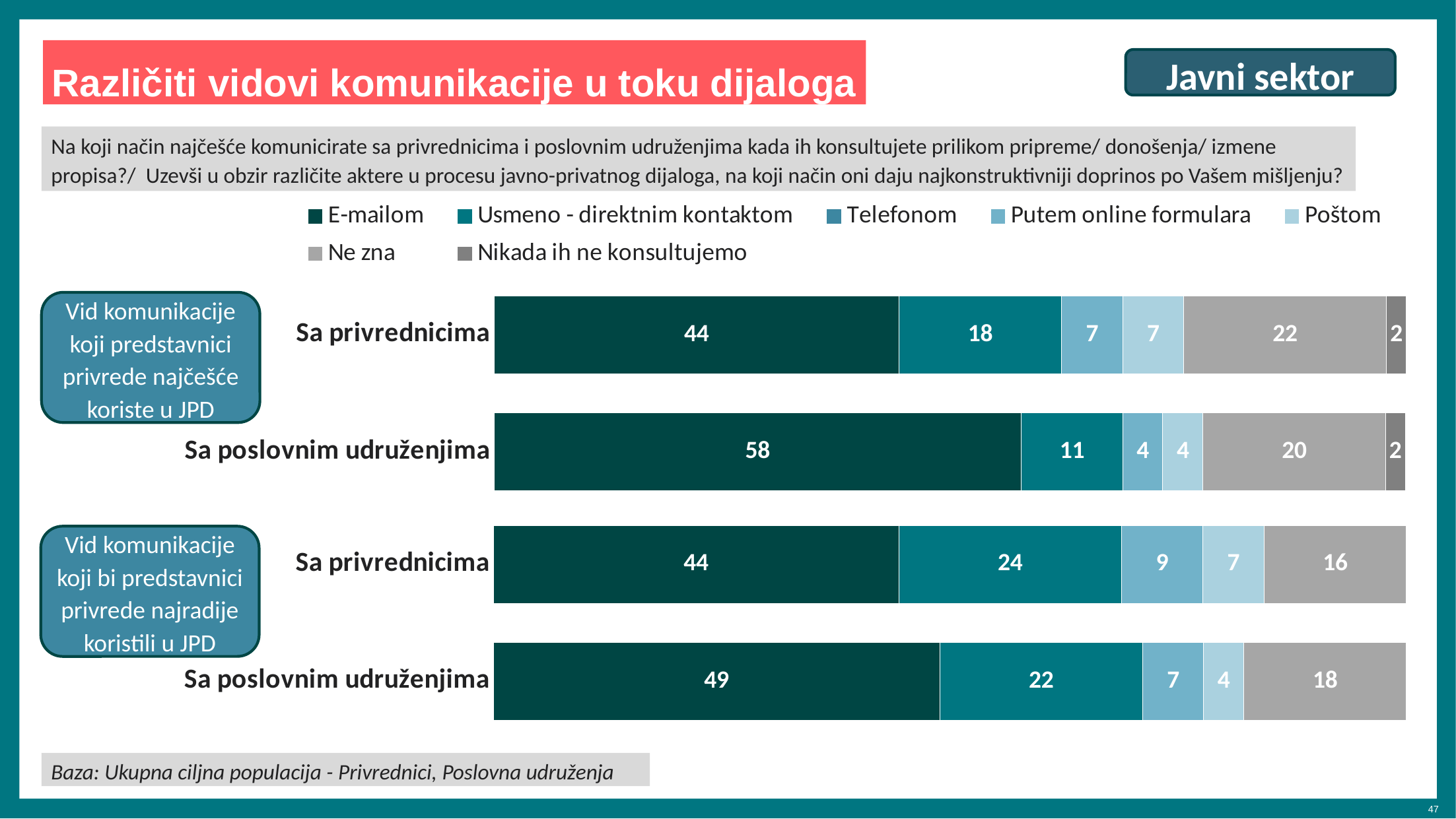

Različiti vidovi komunikacije u toku dijaloga
Javni sektor
Na koji način najčešće komunicirate sa privrednicima i poslovnim udruženjima kada ih konsultujete prilikom pripreme/ donošenja/ izmene propisa?/  Uzevši u obzir različite aktere u procesu javno-privatnog dijaloga, na koji način oni daju najkonstruktivniji doprinos po Vašem mišljenju?

### Chart

| Category | E-mailom | Usmeno - direktnim kontaktom | Telefonom | Putem online formulara | Poštom | Ne zna | Nikada ih ne konsultujemo |
|---|---|---|---|---|---|---|---|
| Sa privrednicima | 44.4 | 17.8 | None | 6.7 | 6.7 | 22.2 | 2.2 |
| Sa poslovnim udruženjima | 57.8 | 11.1 | None | 4.4 | 4.4 | 20.0 | 2.2 |
Vid komunikacije koji predstavnici
privrede najčešće koriste u JPD

### Chart

| Category | E-mailom | Usmeno - direktnim kontaktom | Telefonom | Putem online formulara | Poštom | Ne zna |
|---|---|---|---|---|---|---|
| Sa privrednicima | 44.4 | 24.4 | None | 8.9 | 6.7 | 15.6 |
| Sa poslovnim udruženjima | 48.9 | 22.2 | None | 6.7 | 4.4 | 17.8 |
Vid komunikacije koji bi predstavnici
privrede najradije koristili u JPD
Baza: Ukupna ciljna populacija - Privrednici, Poslovna udruženja